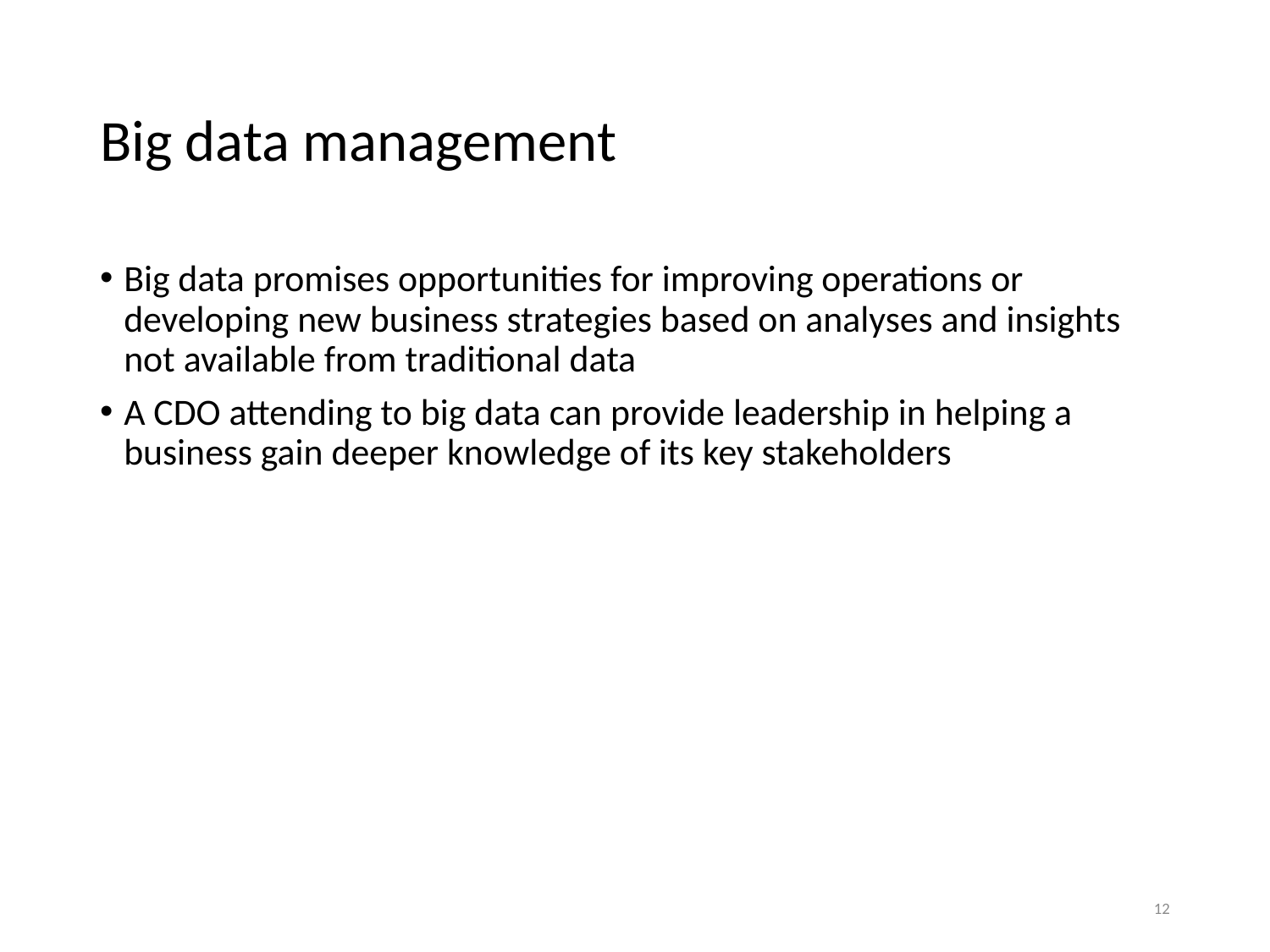

# Big data management
Big data promises opportunities for improving operations or developing new business strategies based on analyses and insights not available from traditional data
A CDO attending to big data can provide leadership in helping a business gain deeper knowledge of its key stakeholders

12